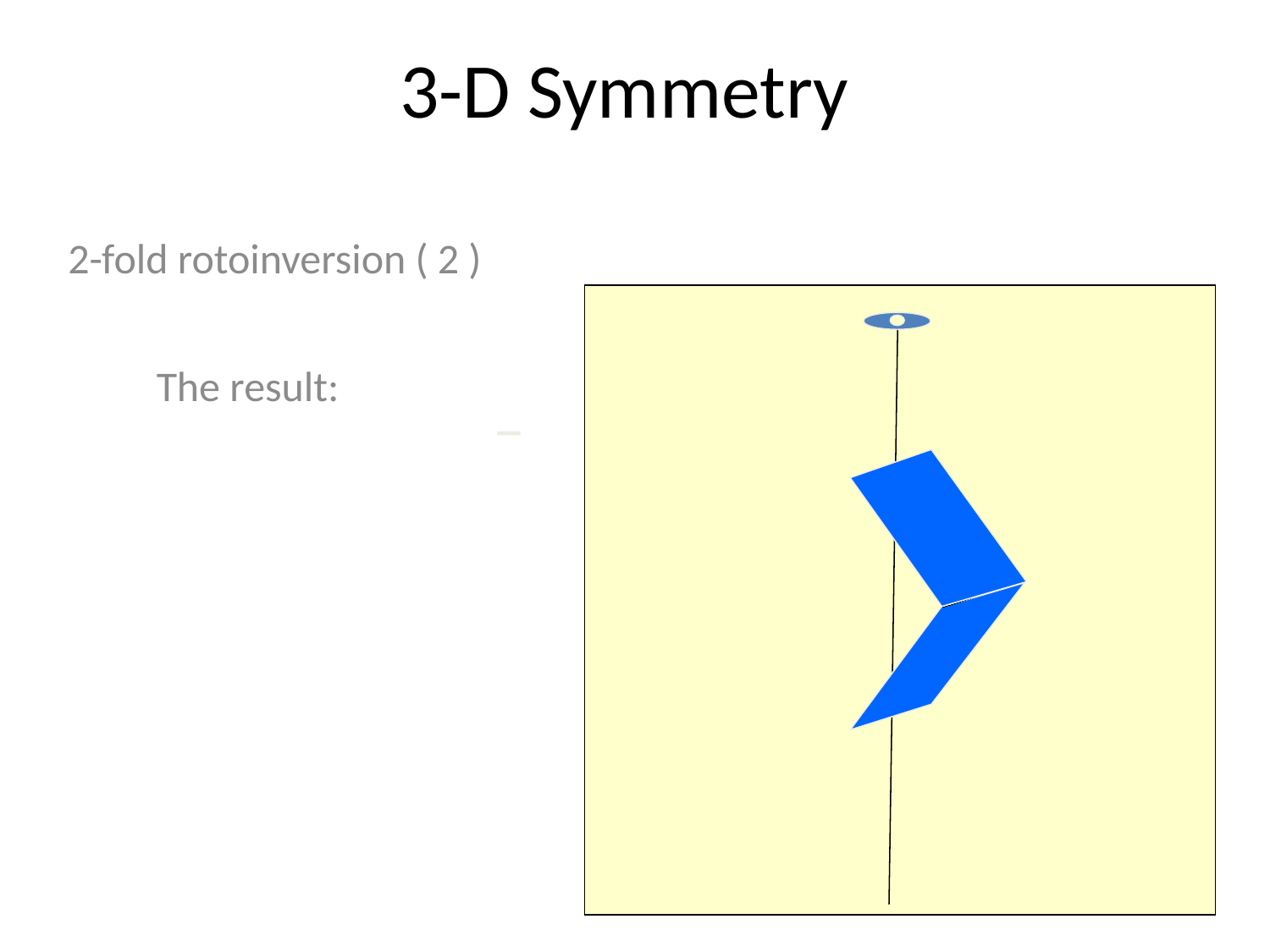

# 3-D Symmetry
2-fold rotoinversion ( 2 )

The result: